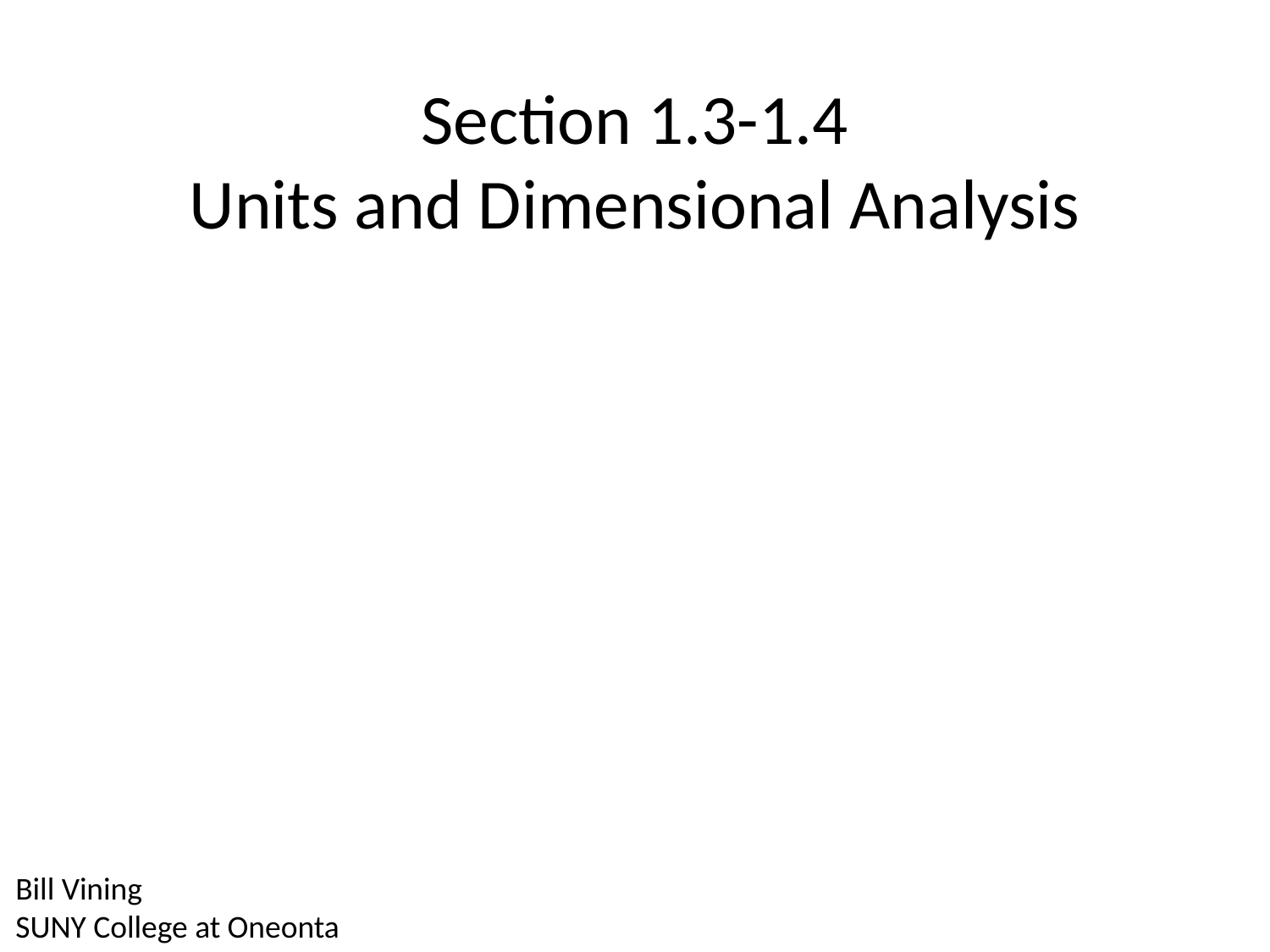

# Section 1.3-1.4 Units and Dimensional Analysis
Bill Vining
SUNY College at Oneonta